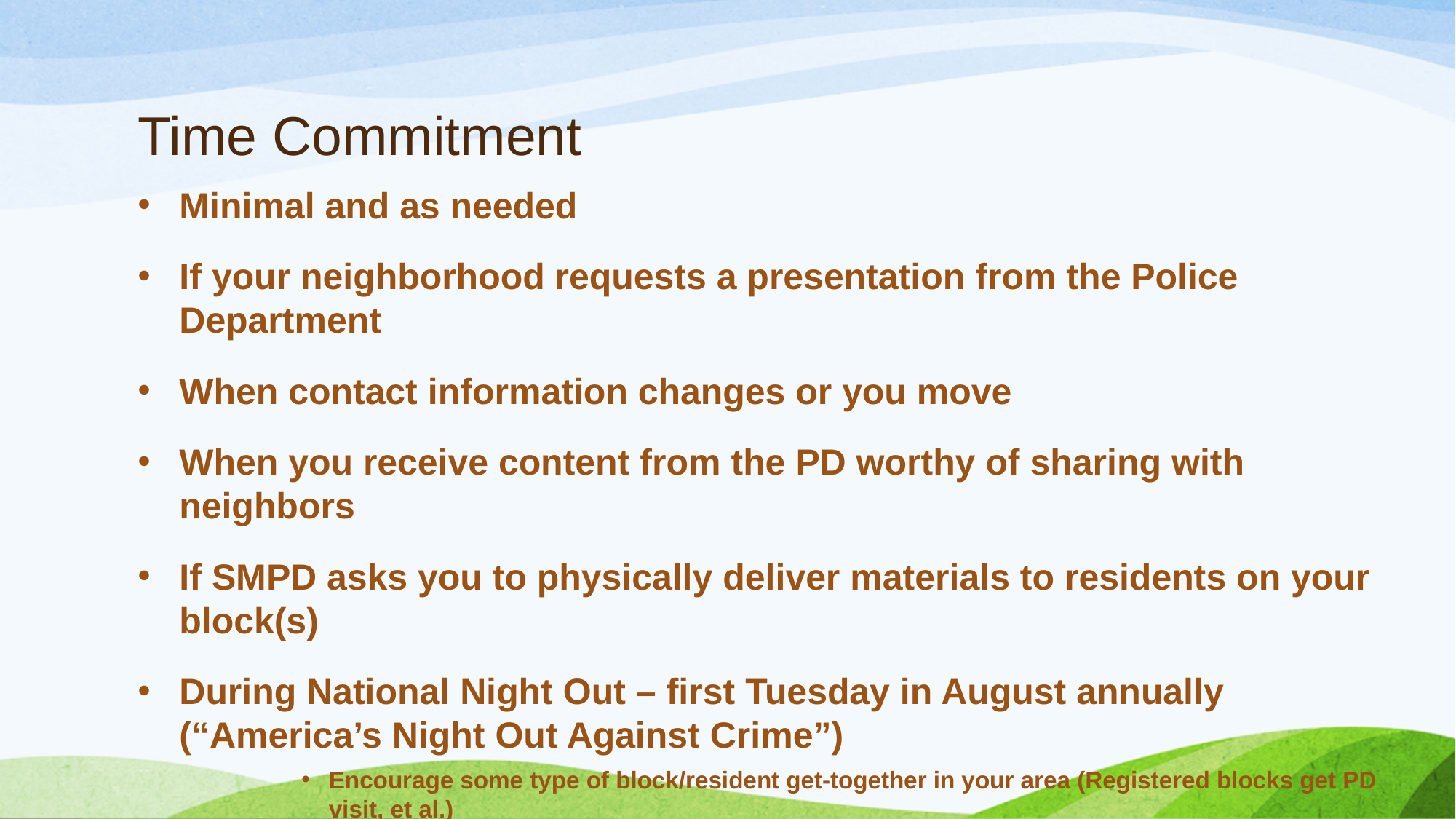

# Time Commitment
Minimal and as needed
If your neighborhood requests a presentation from the Police Department
When contact information changes or you move
When you receive content from the PD worthy of sharing with neighbors
If SMPD asks you to physically deliver materials to residents on your block(s)
During National Night Out – first Tuesday in August annually (“America’s Night Out Against Crime”)
Encourage some type of block/resident get-together in your area (Registered blocks get PD visit, et al.)
PD hosts single, public event at King Center for those not organizing an event